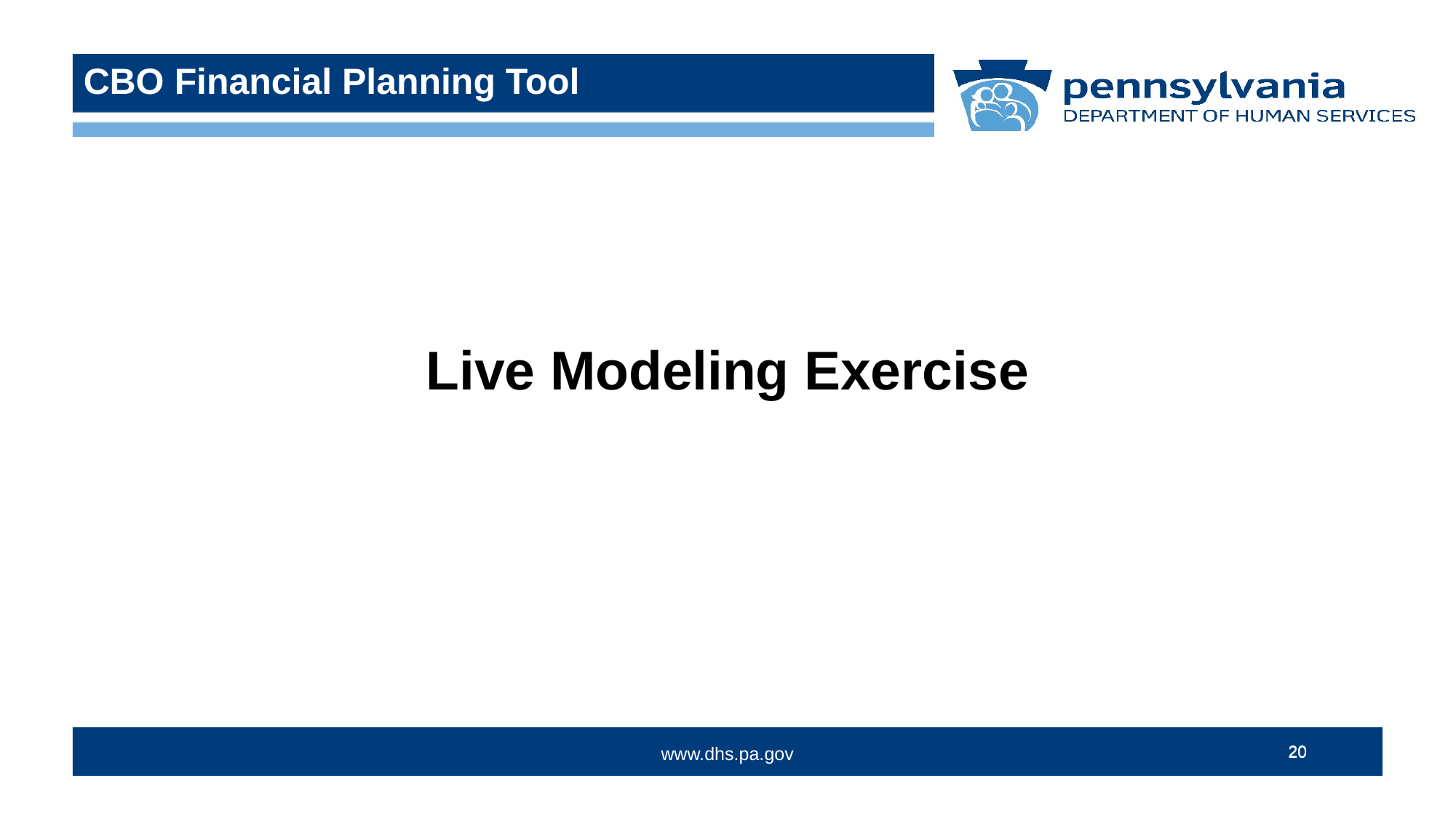

# CBO Financial Planning Tool
Live Modeling Exercise
20